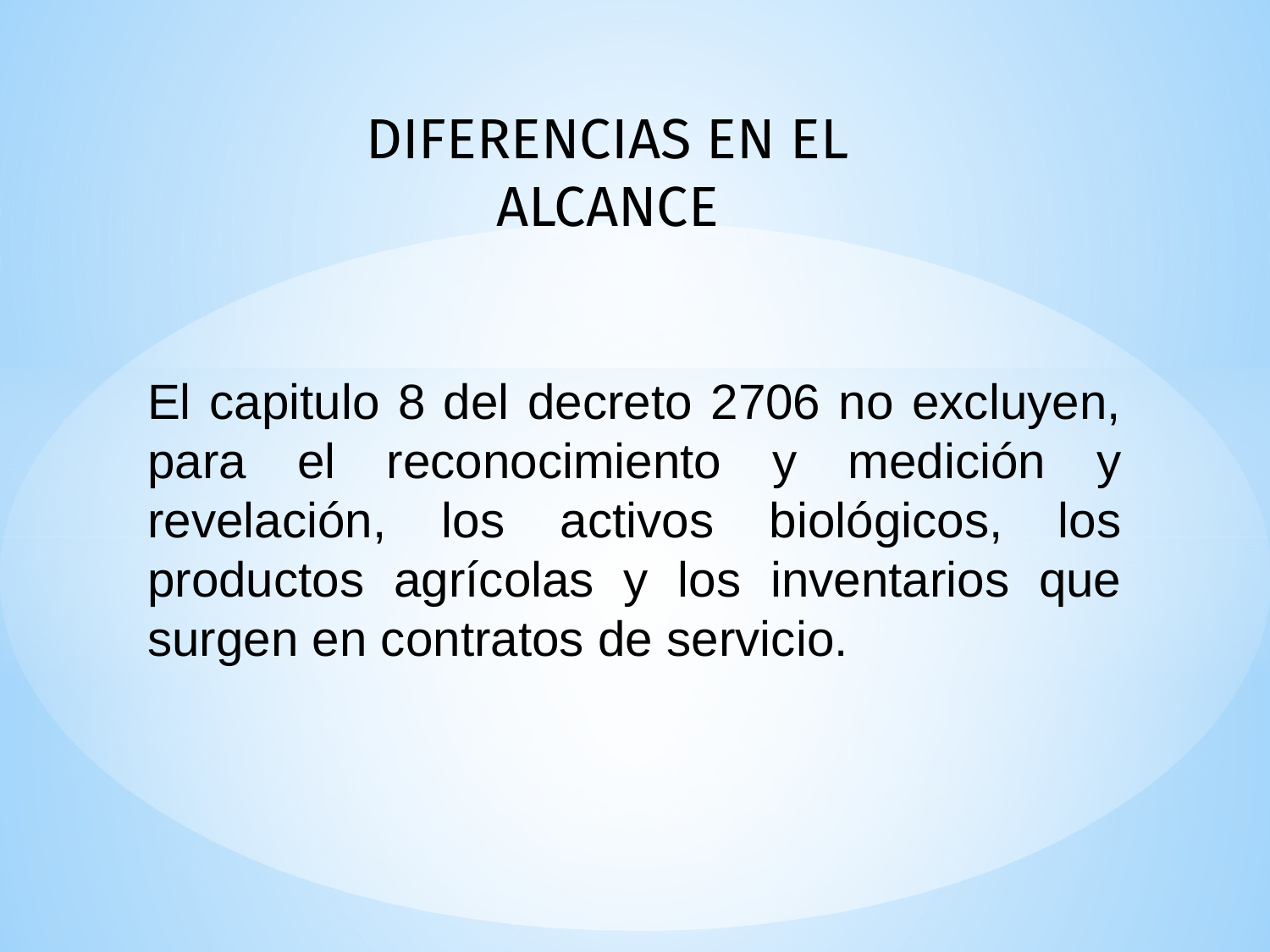

DIFERENCIAS EN EL ALCANCE
El capitulo 8 del decreto 2706 no excluyen, para el reconocimiento y medición y revelación, los activos biológicos, los productos agrícolas y los inventarios que surgen en contratos de servicio.